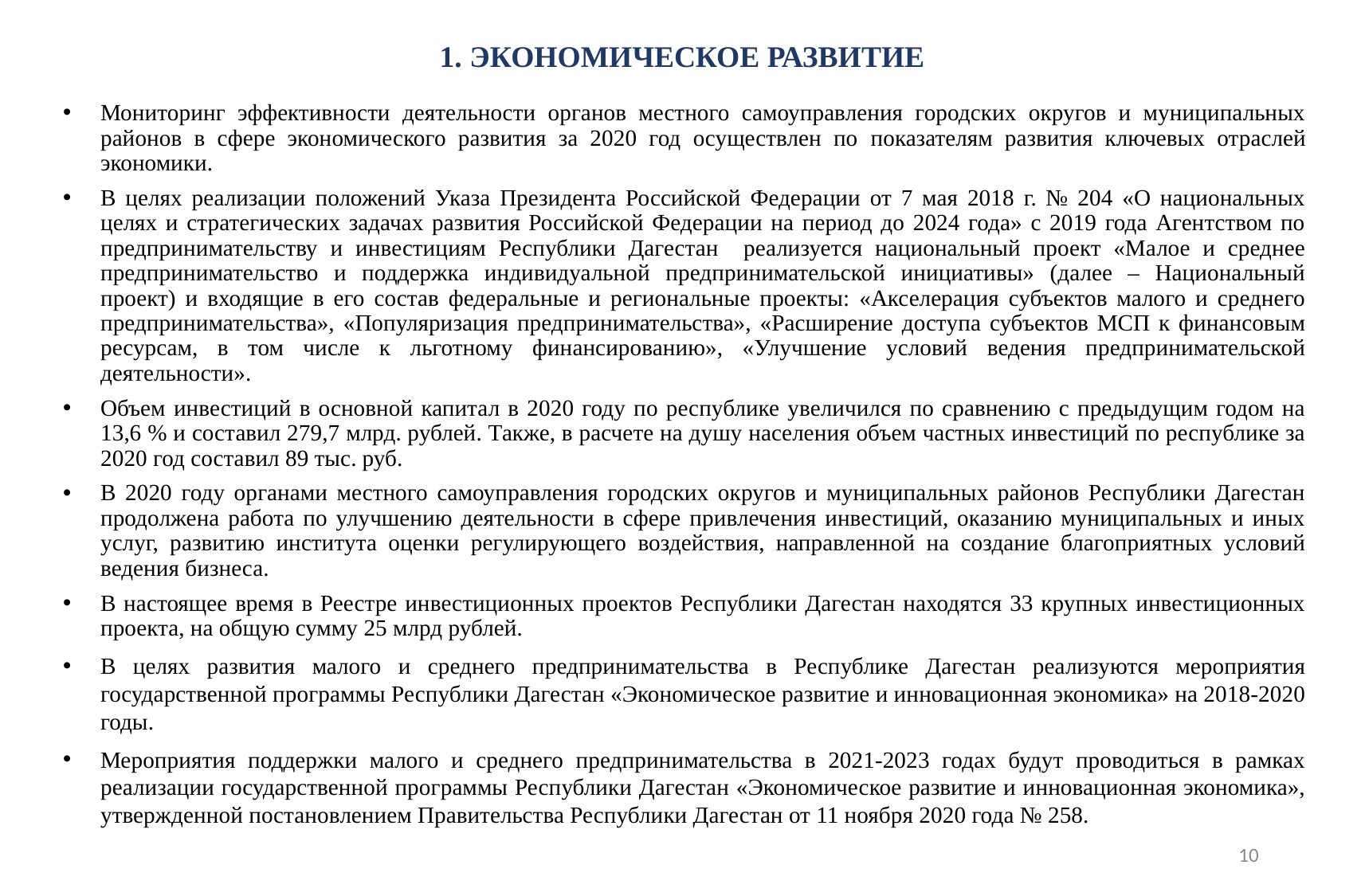

# 1. ЭКОНОМИЧЕСКОЕ РАЗВИТИЕ
Мониторинг эффективности деятельности органов местного самоуправления городских округов и муниципальных районов в сфере экономического развития за 2020 год осуществлен по показателям развития ключевых отраслей экономики.
В целях реализации положений Указа Президента Российской Федерации от 7 мая 2018 г. № 204 «О национальных целях и стратегических задачах развития Российской Федерации на период до 2024 года» с 2019 года Агентством по предпринимательству и инвестициям Республики Дагестан  реализуется национальный проект «Малое и среднее предпринимательство и поддержка индивидуальной предпринимательской инициативы» (далее – Национальный проект) и входящие в его состав федеральные и региональные проекты: «Акселерация субъектов малого и среднего предпринимательства», «Популяризация предпринимательства», «Расширение доступа субъектов МСП к финансовым ресурсам, в том числе к льготному финансированию», «Улучшение условий ведения предпринимательской деятельности».
Объем инвестиций в основной капитал в 2020 году по республике увеличился по сравнению с предыдущим годом на 13,6 % и составил 279,7 млрд. рублей. Также, в расчете на душу населения объем частных инвестиций по республике за 2020 год составил 89 тыс. руб.
В 2020 году органами местного самоуправления городских округов и муниципальных районов Республики Дагестан продолжена работа по улучшению деятельности в сфере привлечения инвестиций, оказанию муниципальных и иных услуг, развитию института оценки регулирующего воздействия, направленной на создание благоприятных условий ведения бизнеса.
В настоящее время в Реестре инвестиционных проектов Республики Дагестан находятся 33 крупных инвестиционных проекта, на общую сумму 25 млрд рублей.
В целях развития малого и среднего предпринимательства в Республике Дагестан реализуются мероприятия государственной программы Республики Дагестан «Экономическое развитие и инновационная экономика» на 2018-2020 годы.
Мероприятия поддержки малого и среднего предпринимательства в 2021-2023 годах будут проводиться в рамках реализации государственной программы Республики Дагестан «Экономическое развитие и инновационная экономика», утвержденной постановлением Правительства Республики Дагестан от 11 ноября 2020 года № 258.

10